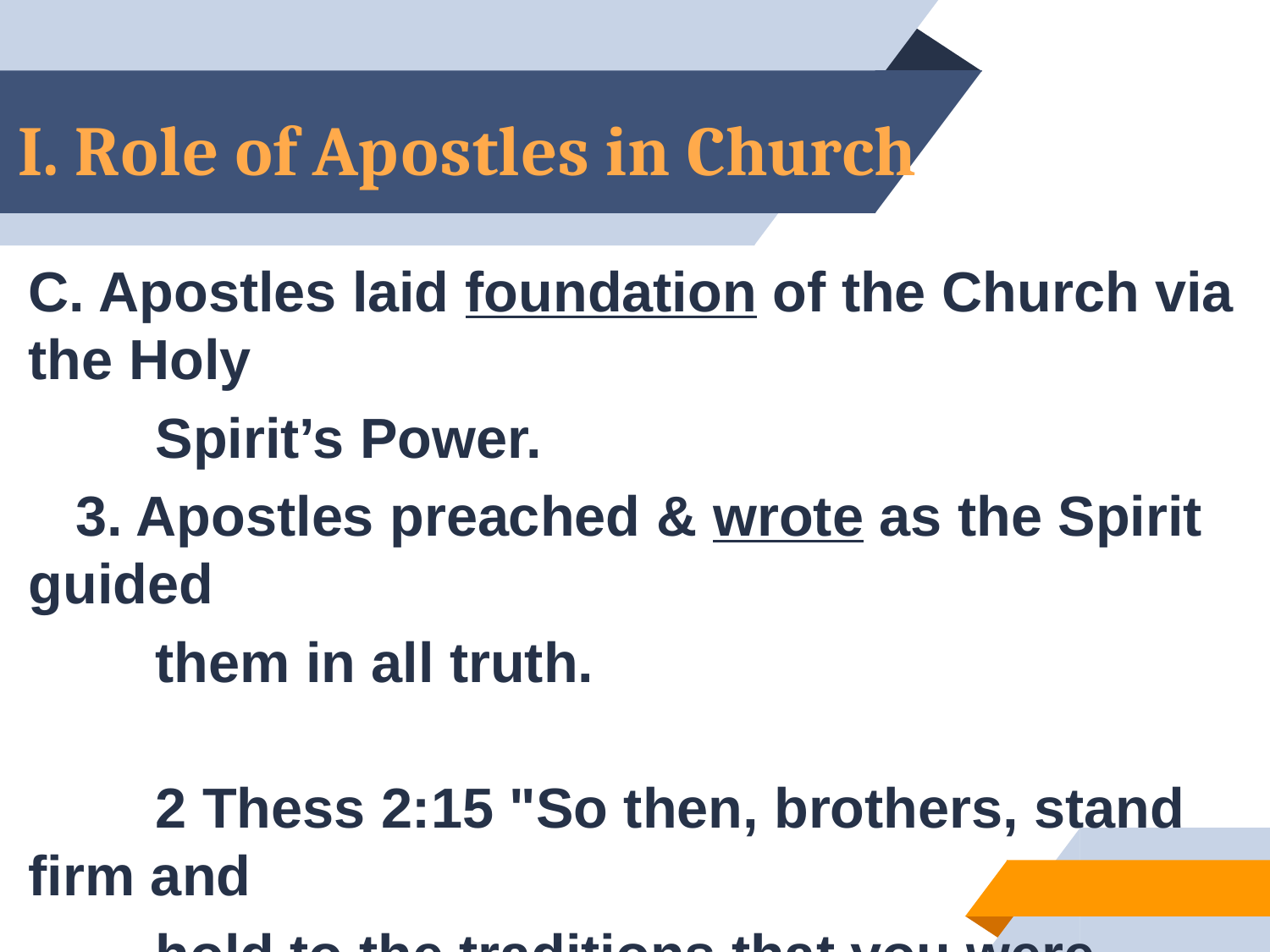

# I. Role of Apostles in Church
C. Apostles laid foundation of the Church via the Holy
	Spirit’s Power.
   3. Apostles preached & wrote as the Spirit guided
	them in all truth.
	2 Thess 2:15 "So then, brothers, stand firm and
	hold to the traditions that you were taught by us,
	either by our spoken word or by our letter."

25